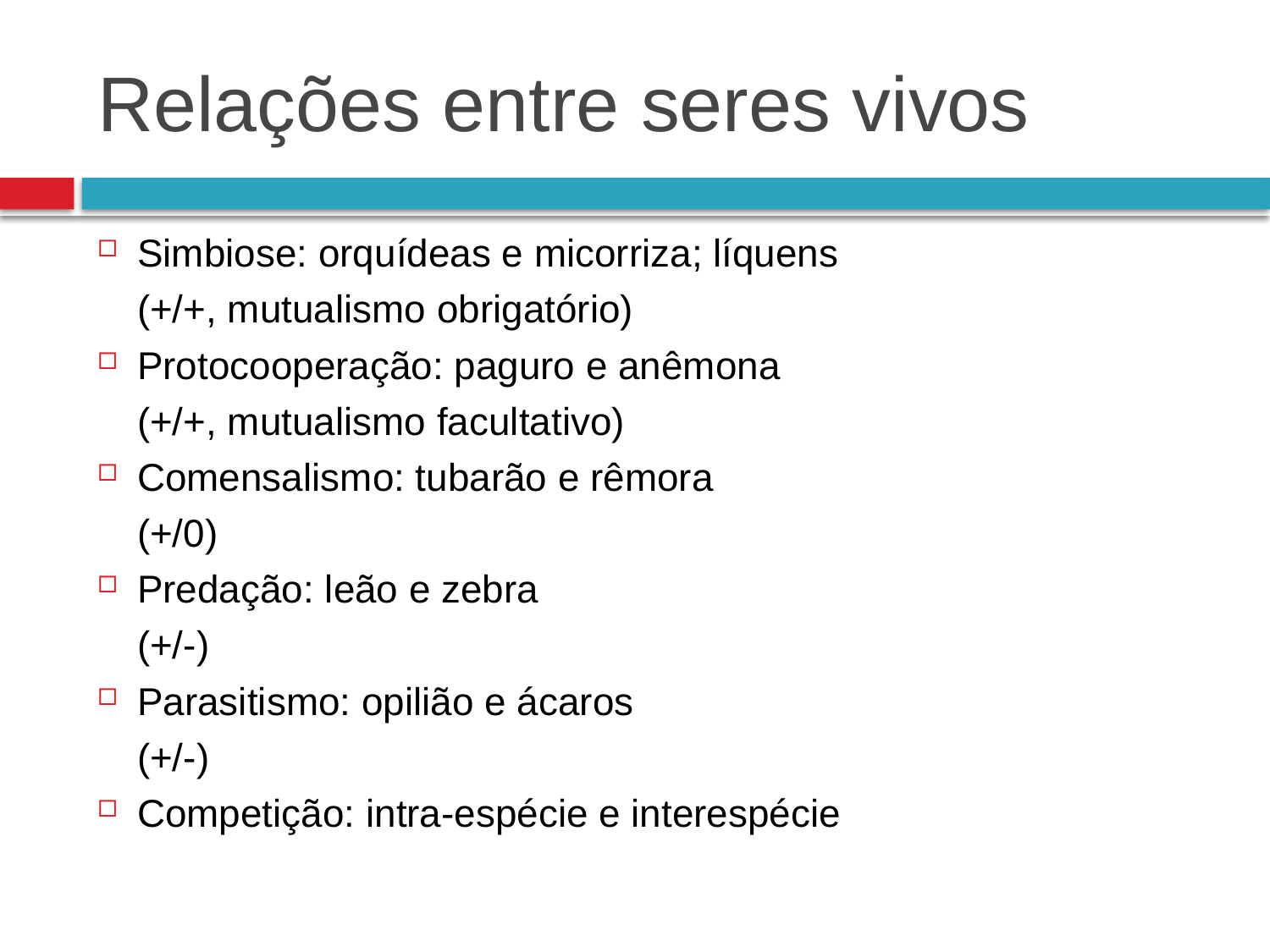

# Relações entre seres vivos
Simbiose: orquídeas e micorriza; líquens
	(+/+, mutualismo obrigatório)
Protocooperação: paguro e anêmona
	(+/+, mutualismo facultativo)
Comensalismo: tubarão e rêmora
	(+/0)
Predação: leão e zebra
	(+/-)
Parasitismo: opilião e ácaros
	(+/-)
Competição: intra-espécie e interespécie